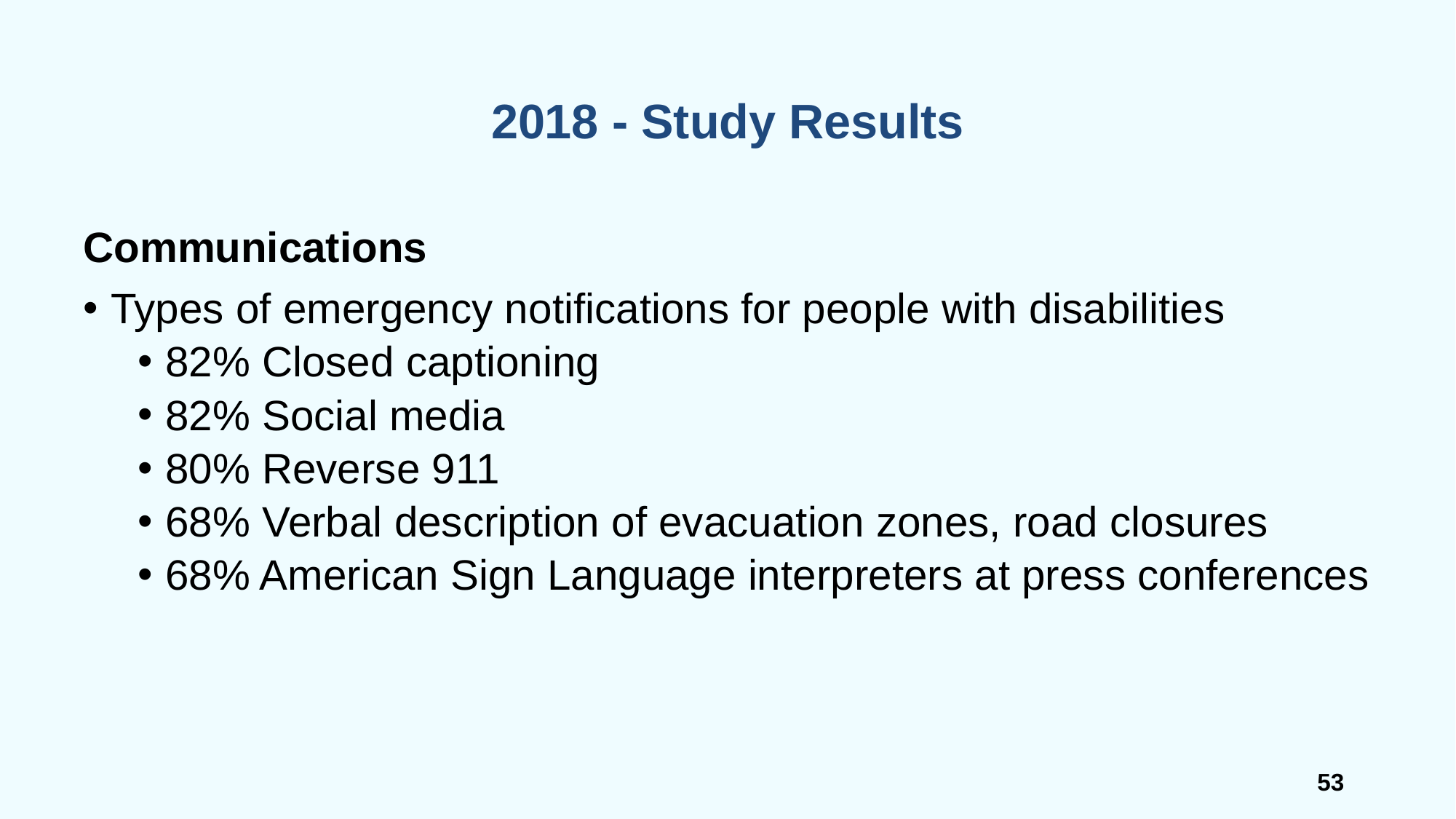

# 2018 - Study Results
Communications
Types of emergency notifications for people with disabilities
82% Closed captioning
82% Social media
80% Reverse 911
68% Verbal description of evacuation zones, road closures
68% American Sign Language interpreters at press conferences

53